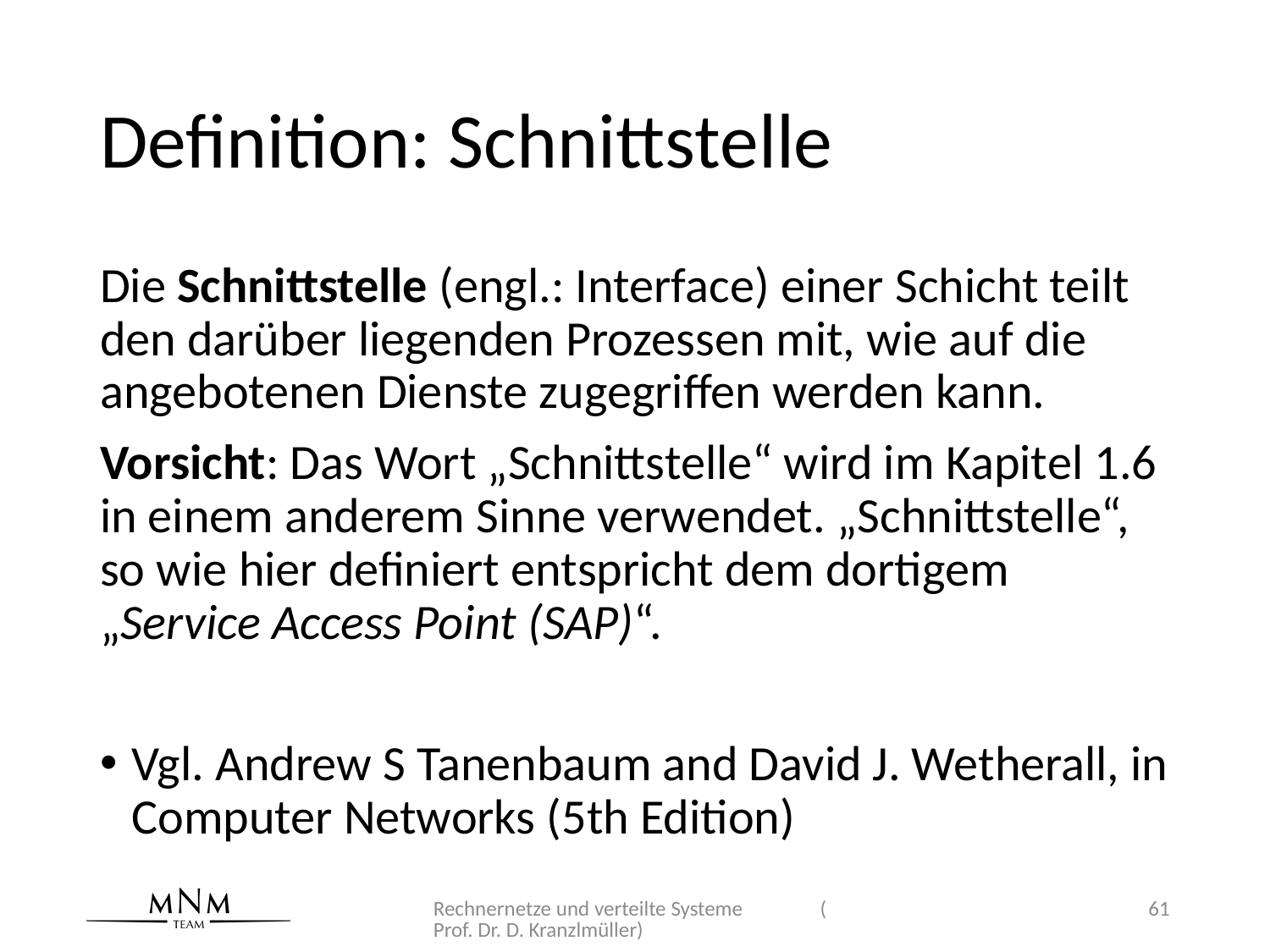

# Definition: Schnittstelle
Die Schnittstelle (engl.: Interface) einer Schicht teilt den darüber liegenden Prozessen mit, wie auf die angebotenen Dienste zugegriffen werden kann.
Vorsicht: Das Wort „Schnittstelle“ wird im Kapitel 1.6 in einem anderem Sinne verwendet. „Schnittstelle“, so wie hier definiert entspricht dem dortigem „Service Access Point (SAP)“.

Vgl. Andrew S Tanenbaum and David J. Wetherall, in Computer Networks (5th Edition)
Rechnernetze und verteilte Systeme                (Prof. Dr. D. Kranzlmüller)
61